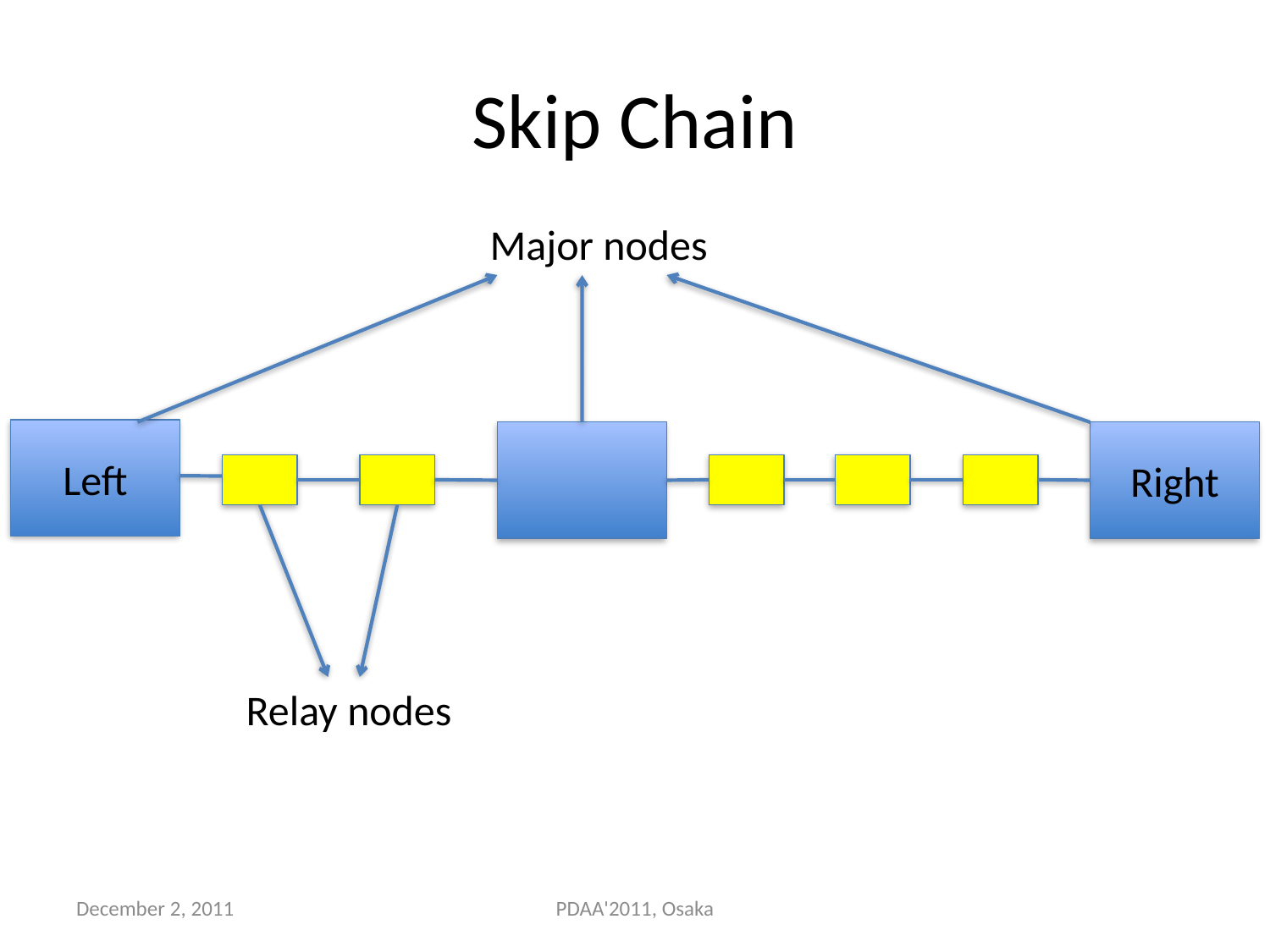

# Skip Chain
Major nodes
Left

Right

Relay nodes
December 2, 2011
PDAA'2011, Osaka